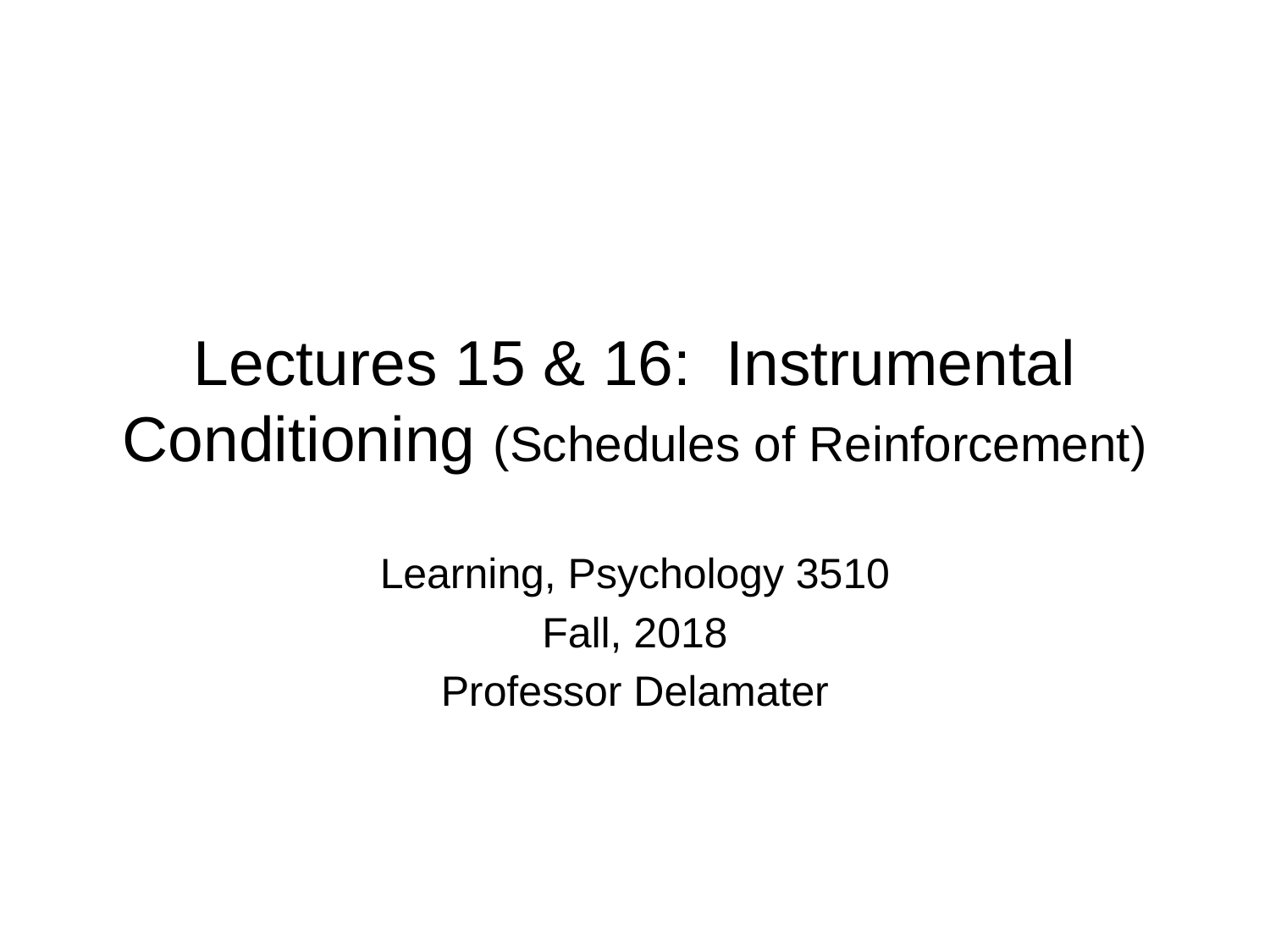

# Lectures 15 & 16:  Instrumental Conditioning (Schedules of Reinforcement)
Learning, Psychology 3510
Fall, 2018
Professor Delamater